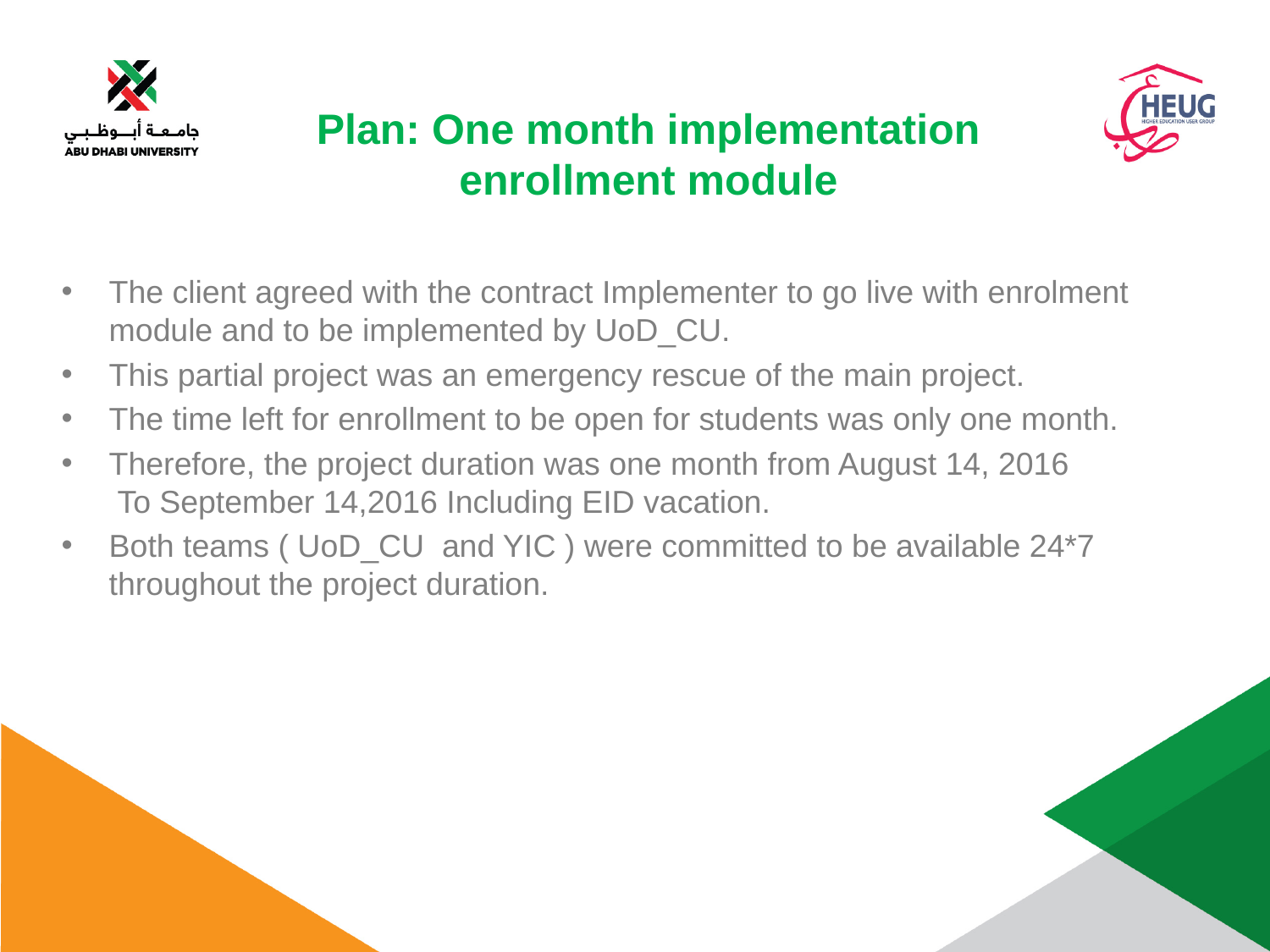

Plan: One month implementation
enrollment module
The client agreed with the contract Implementer to go live with enrolment module and to be implemented by UoD_CU.
This partial project was an emergency rescue of the main project.
The time left for enrollment to be open for students was only one month.
Therefore, the project duration was one month from August 14, 2016                 To September 14,2016 Including EID vacation.
Both teams ( UoD_CU  and YIC ) were committed to be available 24*7 throughout the project duration.